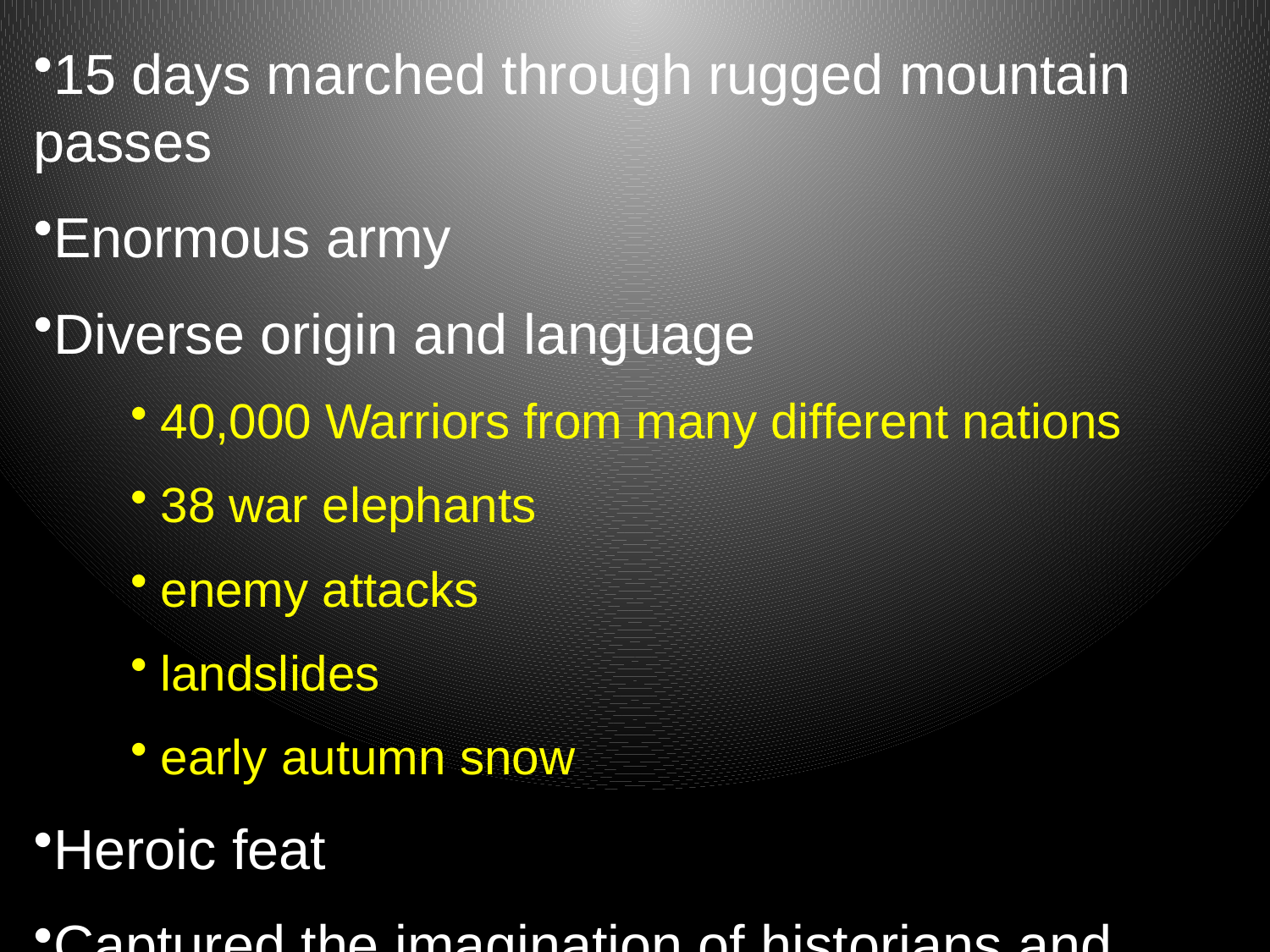

15 days marched through rugged mountain passes
Enormous army
Diverse origin and language
40,000 Warriors from many different nations
38 war elephants
enemy attacks
landslides
early autumn snow
Heroic feat
Captured the imagination of historians and poets alike